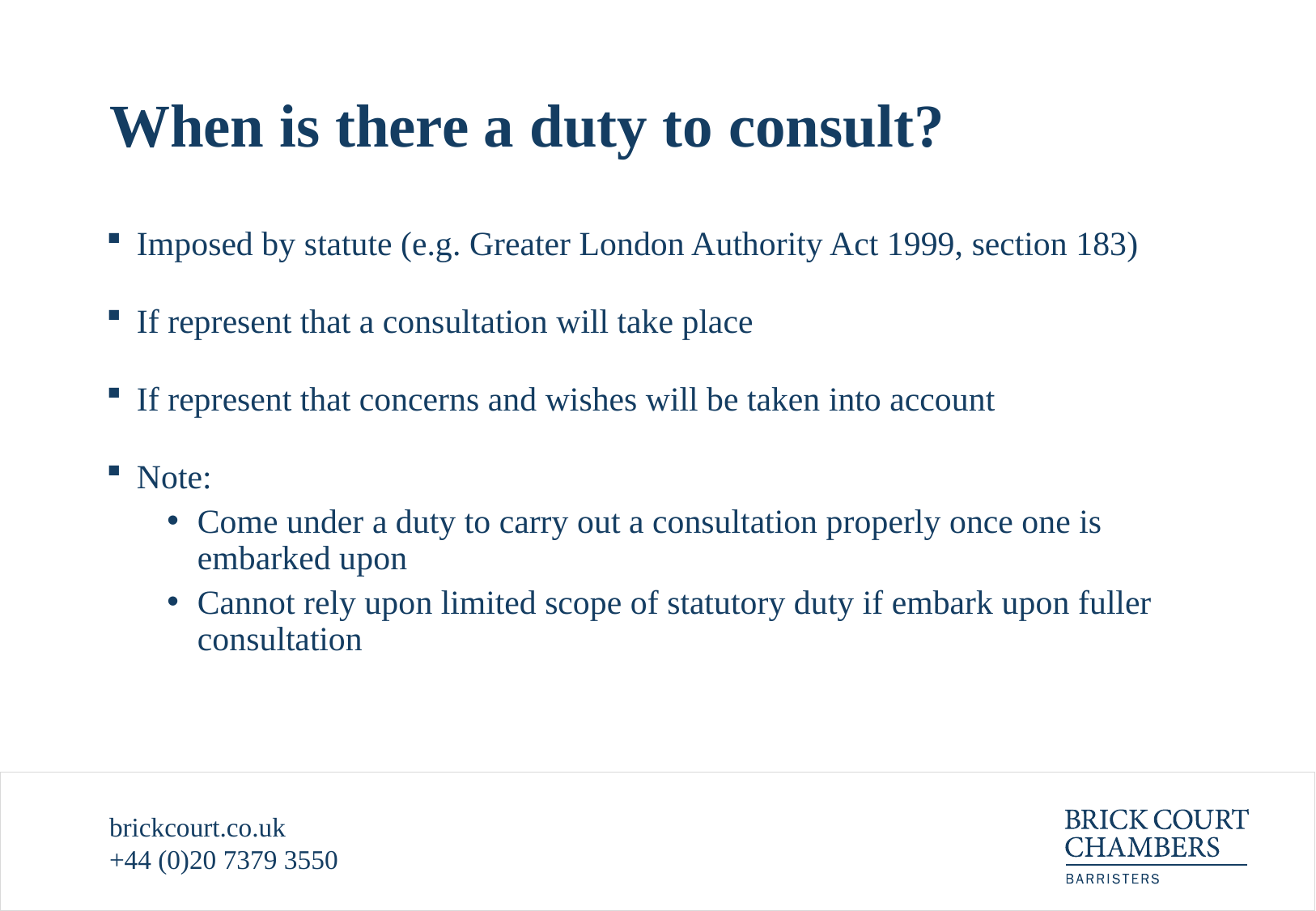

# When is there a duty to consult?
Imposed by statute (e.g. Greater London Authority Act 1999, section 183)
If represent that a consultation will take place
If represent that concerns and wishes will be taken into account
Note:
Come under a duty to carry out a consultation properly once one is embarked upon
Cannot rely upon limited scope of statutory duty if embark upon fuller consultation

brickcourt.co.uk
+44 (0)20 7379 3550